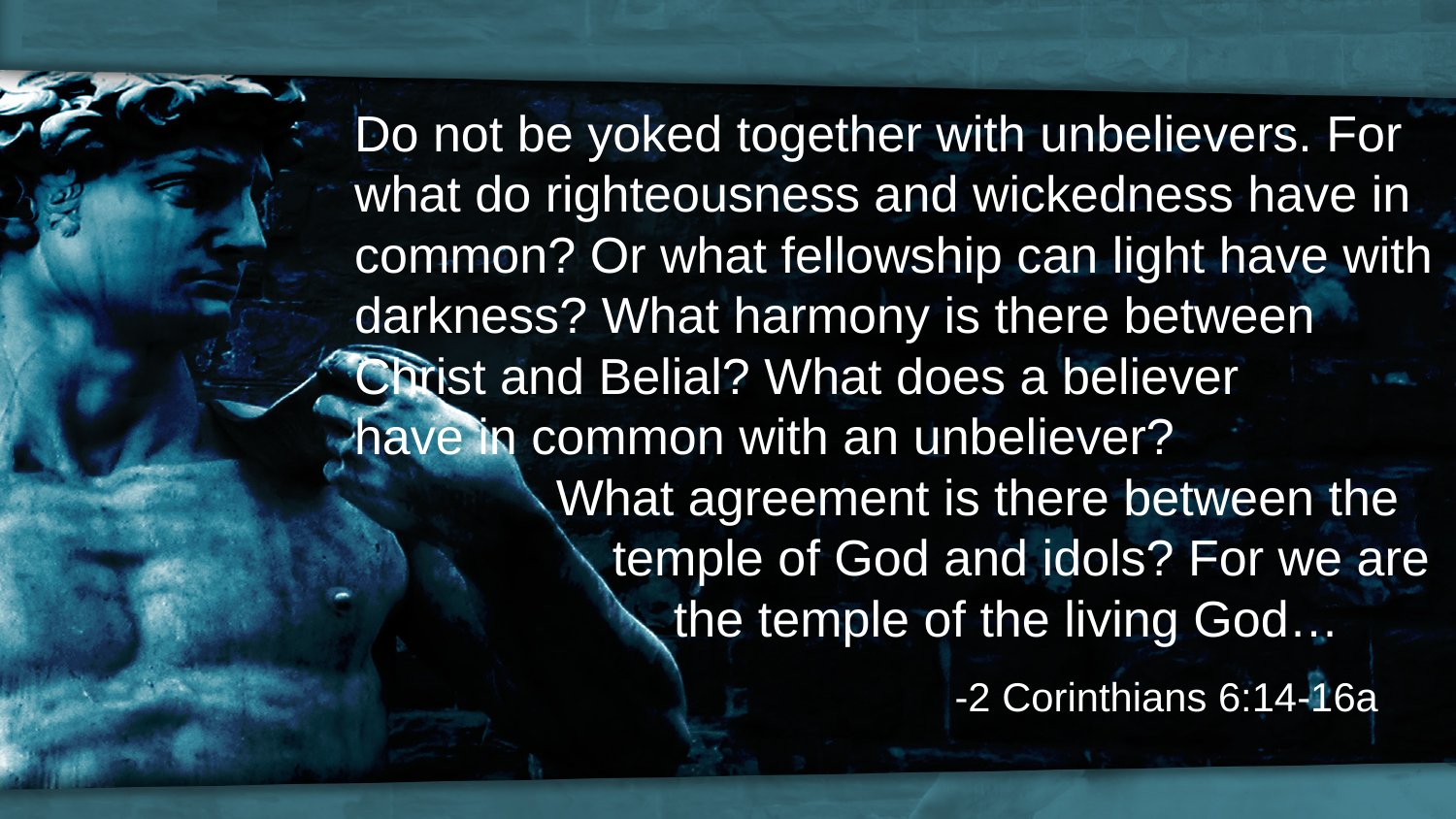

Do not be yoked together with unbelievers. For what do righteousness and wickedness have in common? Or what fellowship can light have with darkness? What harmony is there between 	Christ and Belial? What does a believer 	  have in common with an unbeliever?
	    What agreement is there between the 	        temple of God and idols? For we are 		  the temple of the living God…
				 -2 Corinthians 6:14-16a